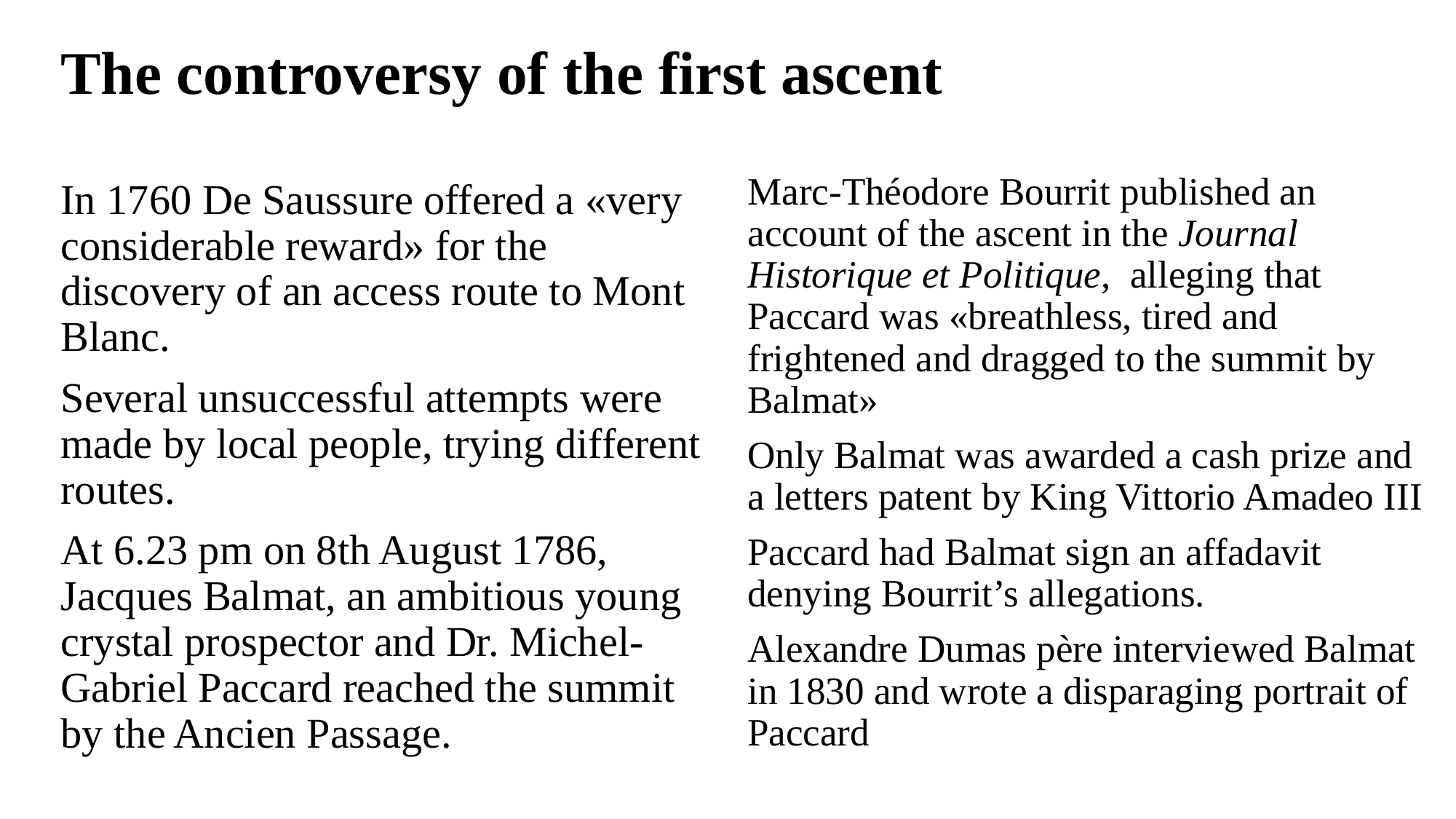

# The controversy of the first ascent

In 1760 De Saussure offered a «very considerable reward» for the discovery of an access route to Mont Blanc.
Several unsuccessful attempts were made by local people, trying different routes.
At 6.23 pm on 8th August 1786, Jacques Balmat, an ambitious young crystal prospector and Dr. Michel-Gabriel Paccard reached the summit by the Ancien Passage.

Marc-Théodore Bourrit published an account of the ascent in the Journal Historique et Politique,  alleging that Paccard was «breathless, tired and frightened and dragged to the summit by Balmat»
Only Balmat was awarded a cash prize and a letters patent by King Vittorio Amadeo III
Paccard had Balmat sign an affadavit denying Bourrit’s allegations.
Alexandre Dumas père interviewed Balmat in 1830 and wrote a disparaging portrait of Paccard